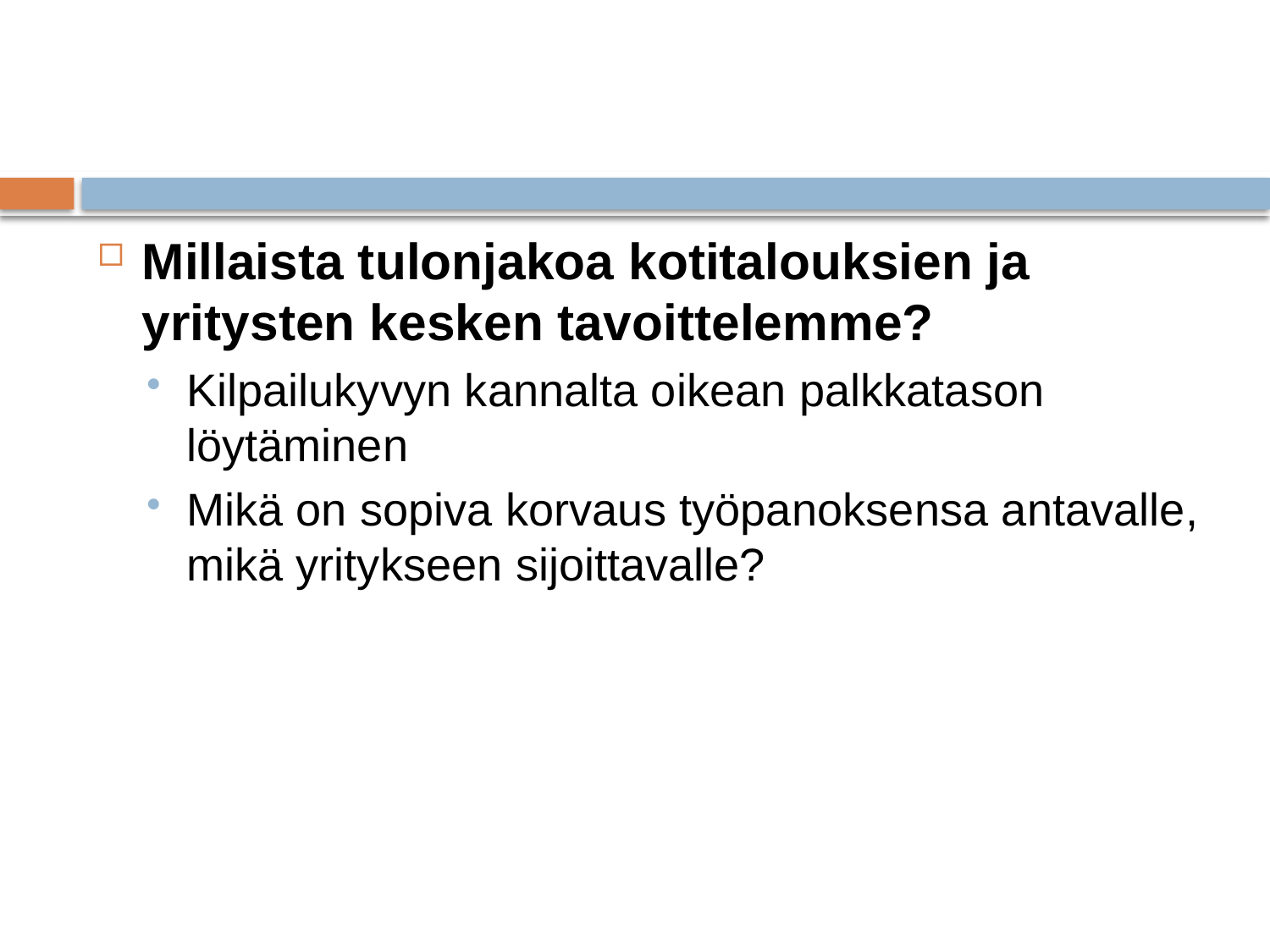

#
Millaista tulonjakoa kotitalouksien ja yritysten kesken tavoittelemme?
Kilpailukyvyn kannalta oikean palkkatason löytäminen
Mikä on sopiva korvaus työpanoksensa antavalle, mikä yritykseen sijoittavalle?